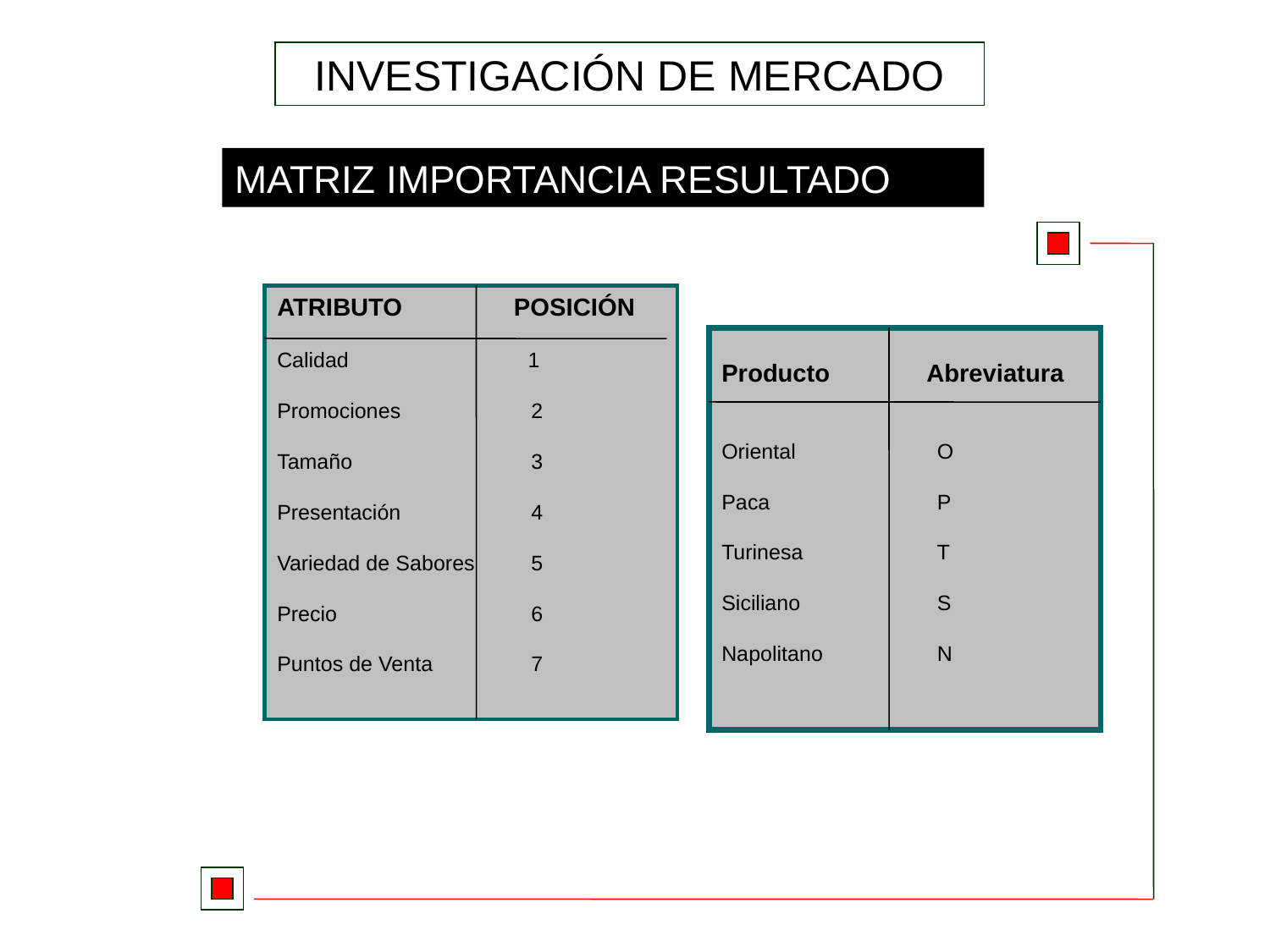

INVESTIGACIÓN DE MERCADO
MATRIZ IMPORTANCIA RESULTADO

ATRIBUTO                POSICIÓN

Calidad	                     1

Promociones                	2

Tamaño	                 	3

Presentación               	4

Variedad de Sabores   	5

Precio                          	6

Puntos de Venta         	7

Producto              Abreviatura

Oriental	               O

Paca	               P

Turinesa	               T

Siciliano	               S

Napolitano	               N